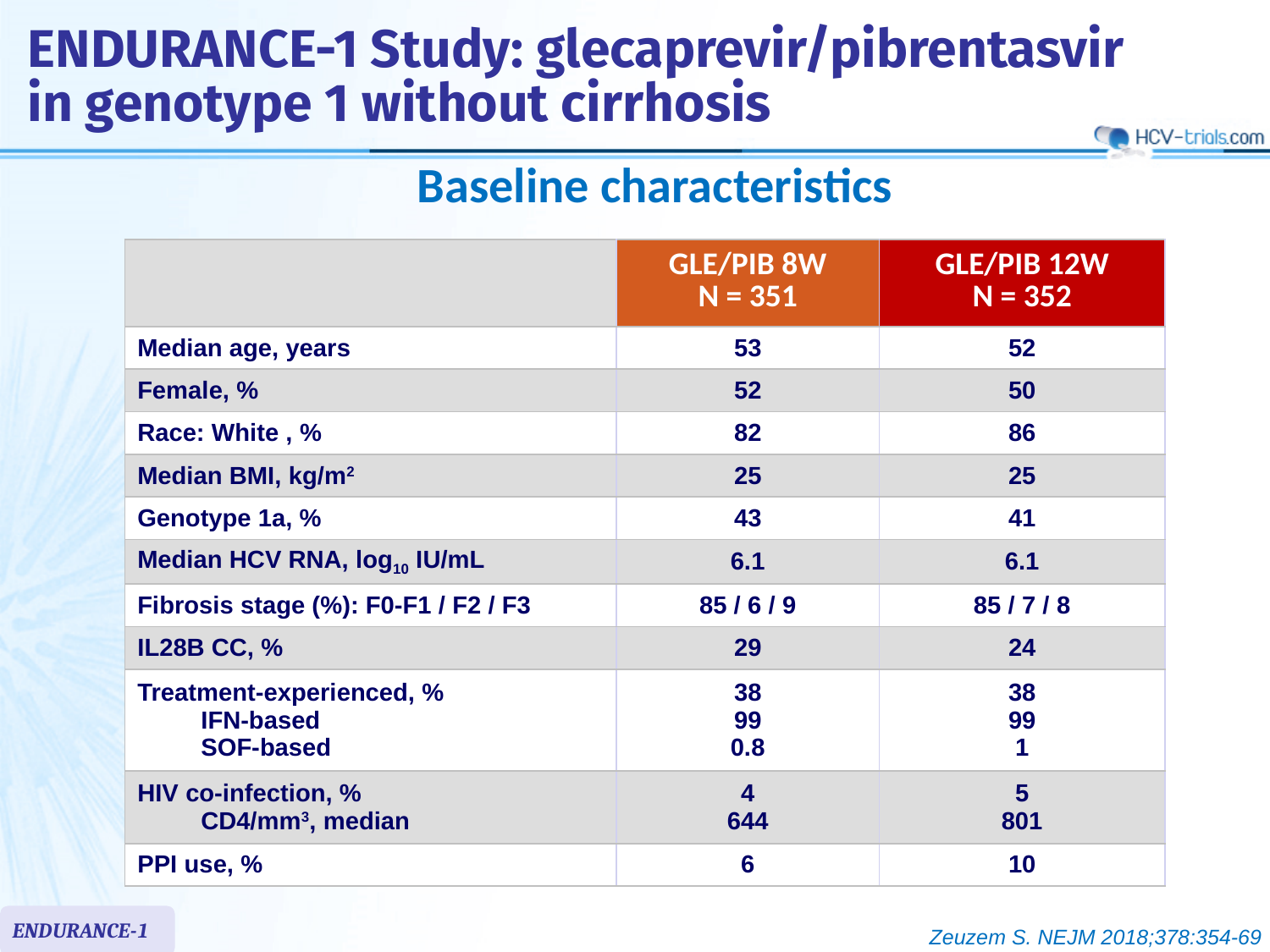

# ENDURANCE-1 Study: glecaprevir/pibrentasvir in genotype 1 without cirrhosis
Baseline characteristics
|  | GLE/PIB 8W N = 351 | GLE/PIB 12W N = 352 |
| --- | --- | --- |
| Median age, years | 53 | 52 |
| Female, % | 52 | 50 |
| Race: White , % | 82 | 86 |
| Median BMI, kg/m2 | 25 | 25 |
| Genotype 1a, % | 43 | 41 |
| Median HCV RNA, log10 IU/mL | 6.1 | 6.1 |
| Fibrosis stage (%): F0-F1 / F2 / F3 | 85 / 6 / 9 | 85 / 7 / 8 |
| IL28B CC, % | 29 | 24 |
| Treatment-experienced, % IFN-based SOF-based | 38 99 0.8 | 38 99 1 |
| HIV co-infection, % CD4/mm3, median | 4 644 | 5 801 |
| PPI use, % | 6 | 10 |

ENDURANCE-1
Zeuzem S. NEJM 2018;378:354-69